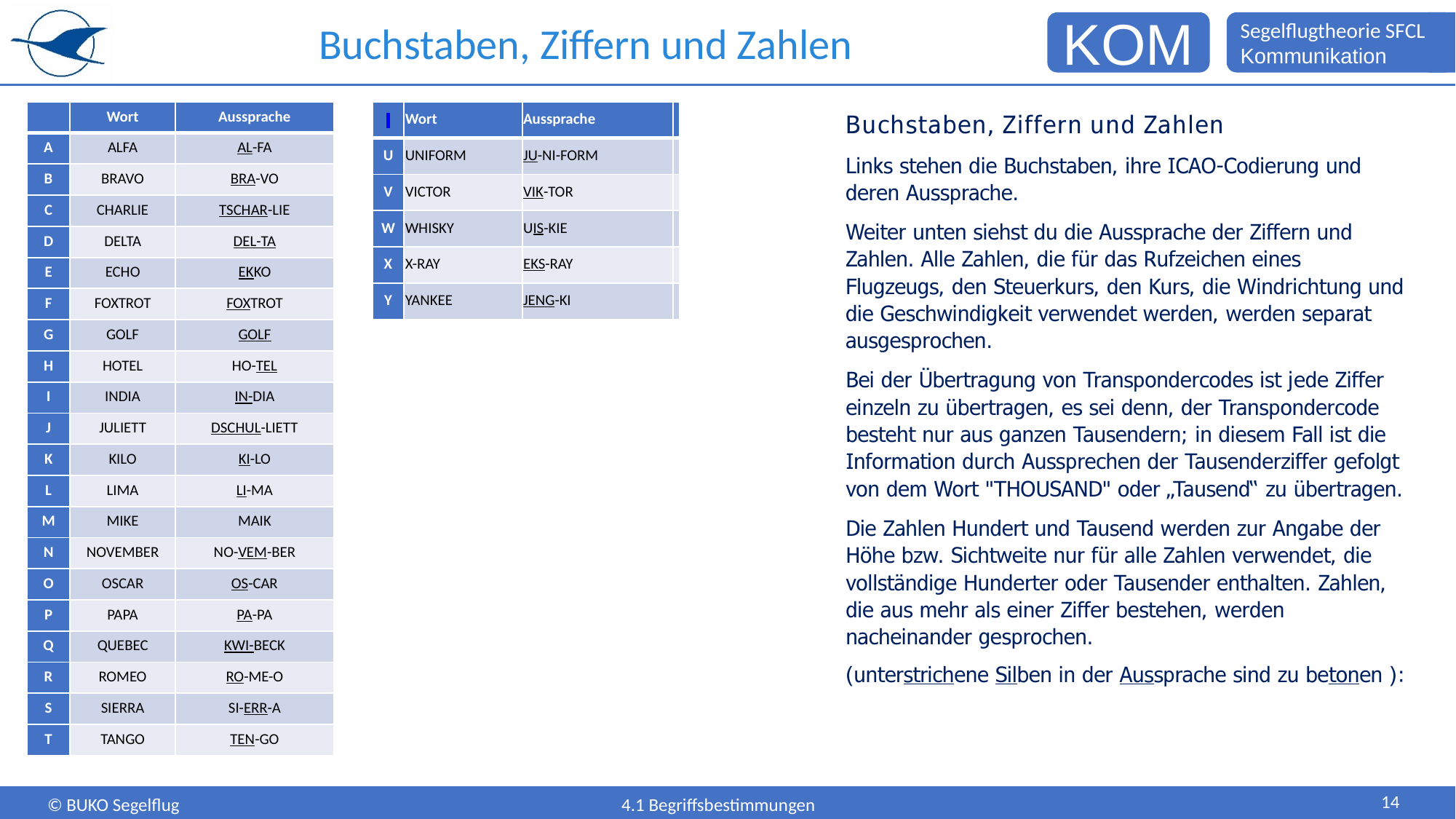

# Buchstaben, Ziffern und Zahlen
|  | Wort | Aussprache |  |
| --- | --- | --- | --- |
| U | UNIFORM | JU-NI-FORM |  |
| V | VICTOR | VIK-TOR |  |
| W | WHISKY | UIS-KIE |  |
| X | X-RAY | EKS-RAY |  |
| Y | YANKEE | JENG-KI |  |
Buchstaben, Ziffern und Zahlen
Links stehen die Buchstaben, ihre ICAO-Codierung und deren Aussprache.
Weiter unten siehst du die Aussprache der Ziffern und Zahlen. Alle Zahlen, die für das Rufzeichen eines Flugzeugs, den Steuerkurs, den Kurs, die Windrichtung und die Geschwindigkeit verwendet werden, werden separat ausgesprochen.
|  | Wort | Aussprache |
| --- | --- | --- |
| A | ALFA | AL-FA |
| B | BRAVO | BRA-VO |
| C | CHARLIE | TSCHAR-LIE |
| D | DELTA | DEL-TA |
| E | ECHO | EKKO |
| F | FOXTROT | FOXTROT |
| G | GOLF | GOLF |
| H | HOTEL | HO-TEL |
| I | INDIA | IN-DIA |
| J | JULIETT | DSCHUL-LIETT |
| K | KILO | KI-LO |
| L | LIMA | LI-MA |
| M | MIKE | MAIK |
| N | NOVEMBER | NO-VEM-BER |
| O | OSCAR | OS-CAR |
| P | PAPA | PA-PA |
| Q | QUEBEC | KWI-BECK |
| R | ROMEO | RO-ME-O |
| S | SIERRA | SI-ERR-A |
| T | TANGO | TEN-GO |
Bei der Übertragung von Transpondercodes ist jede Ziffer einzeln zu übertragen, es sei denn, der Transpondercode besteht nur aus ganzen Tausendern; in diesem Fall ist die Information durch Aussprechen der Tausenderziffer gefolgt von dem Wort "THOUSAND" oder „Tausend“ zu übertragen.
Die Zahlen Hundert und Tausend werden zur Angabe der Höhe bzw. Sichtweite nur für alle Zahlen verwendet, die vollständige Hunderter oder Tausender enthalten. Zahlen, die aus mehr als einer Ziffer bestehen, werden nacheinander gesprochen.
(unterstrichene Silben in der Aussprache sind zu betonen ):
14
4.1 Begriffsbestimmungen